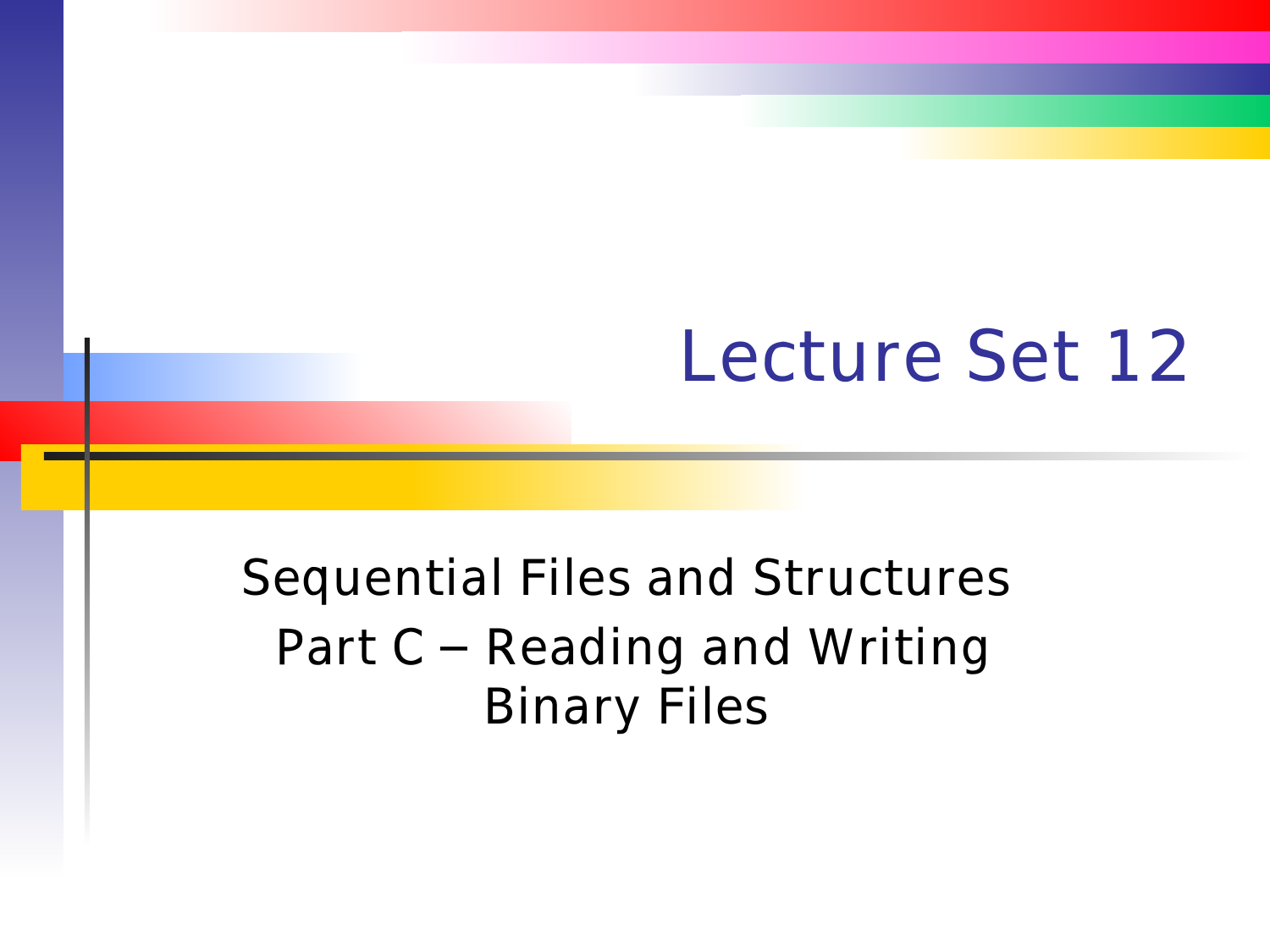

# Lecture Set 12
Sequential Files and Structures
Part C – Reading and Writing Binary Files